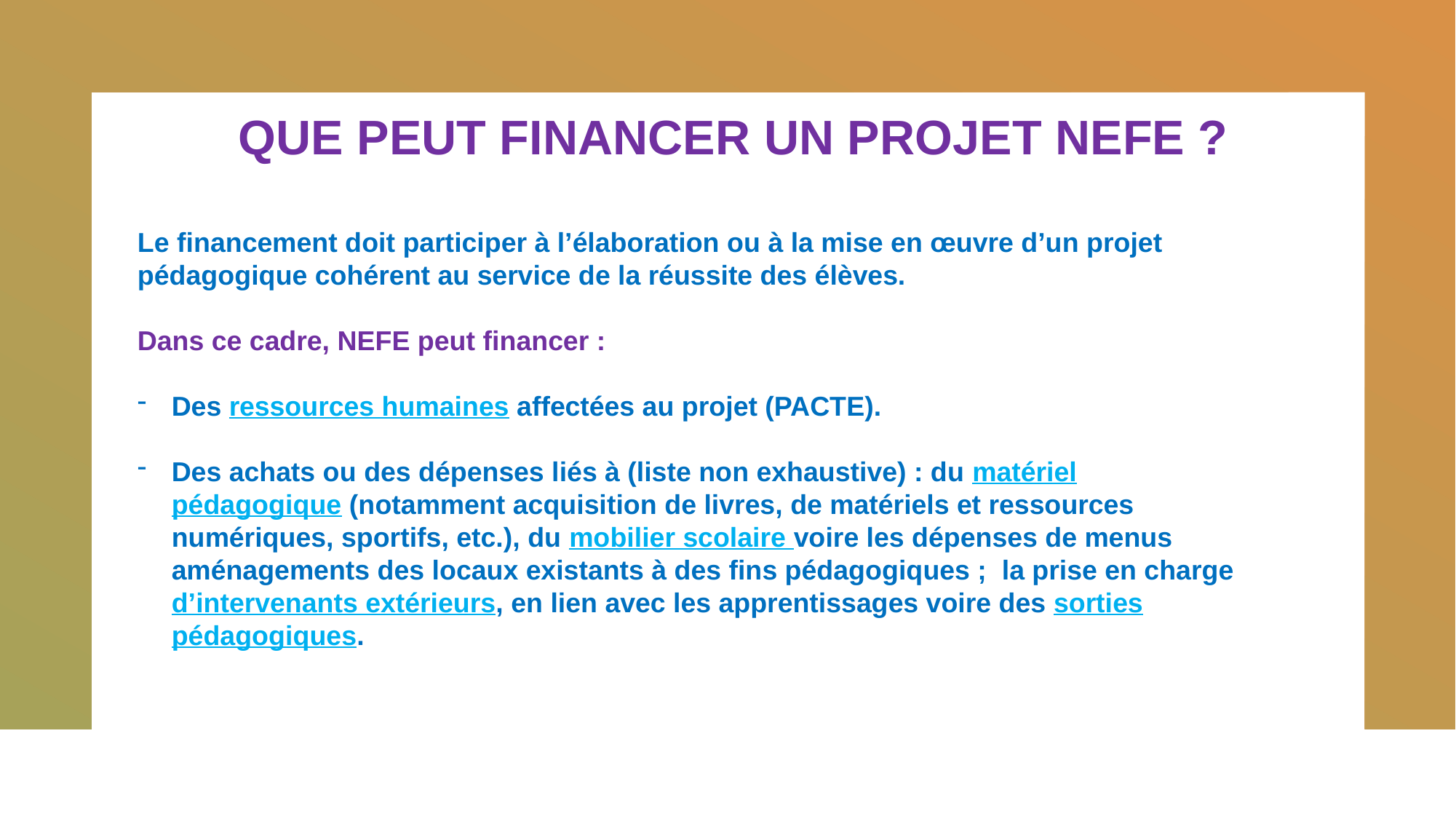

QUE PEUT FINANCER UN PROJET NEFE ?

Le financement doit participer à l’élaboration ou à la mise en œuvre d’un projet pédagogique cohérent au service de la réussite des élèves.

Dans ce cadre, NEFE peut financer :

Des ressources humaines affectées au projet (PACTE).

Des achats ou des dépenses liés à (liste non exhaustive) : du matériel pédagogique (notamment acquisition de livres, de matériels et ressources numériques, sportifs, etc.), du mobilier scolaire voire les dépenses de menus aménagements des locaux existants à des fins pédagogiques ;  la prise en charge d’intervenants extérieurs, en lien avec les apprentissages voire des sorties pédagogiques.